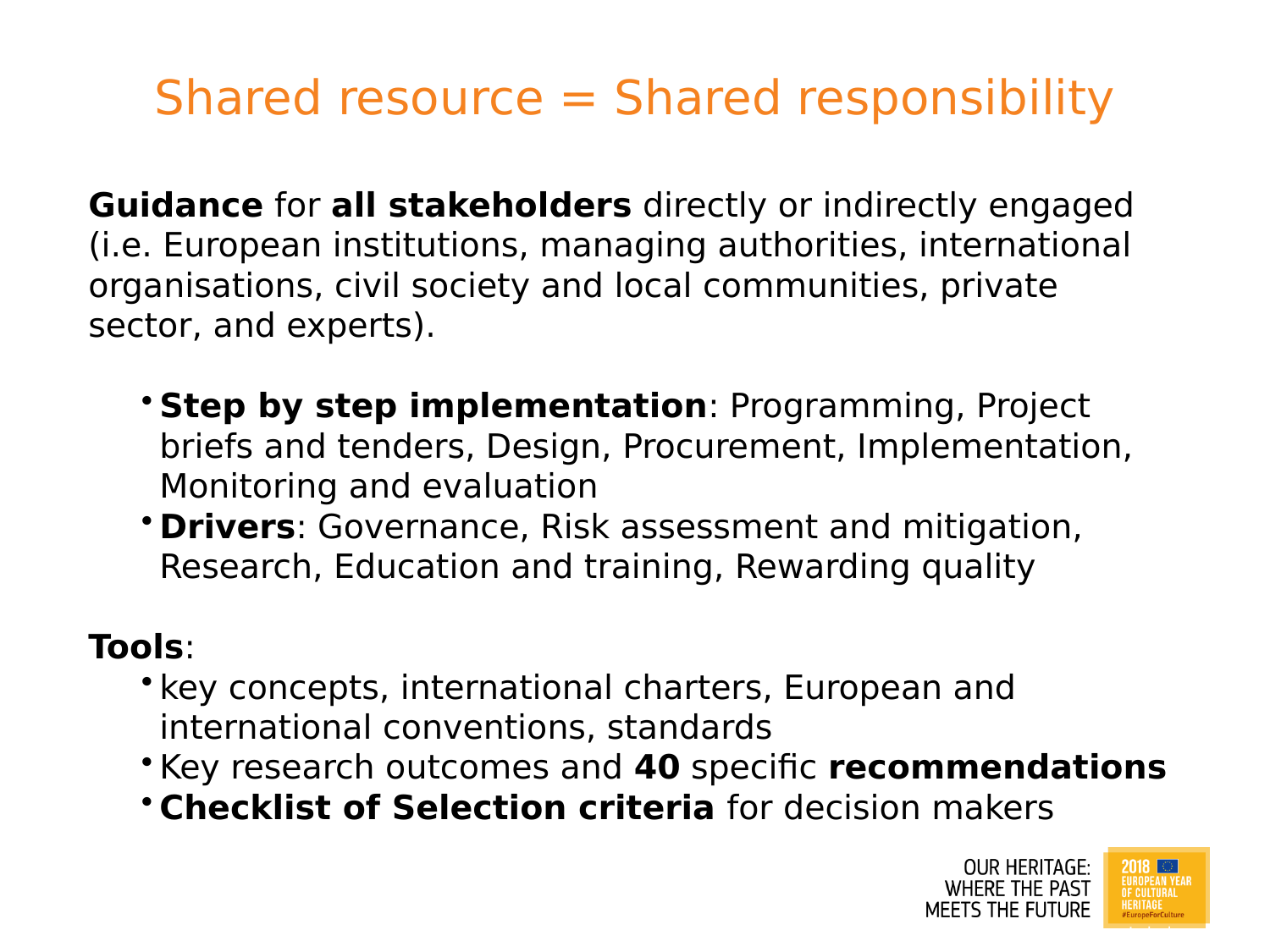

Shared resource = Shared responsibility
Guidance for all stakeholders directly or indirectly engaged (i.e. European institutions, managing authorities, international organisations, civil society and local communities, private sector, and experts).

Step by step implementation: Programming, Project briefs and tenders, Design, Procurement, Implementation, Monitoring and evaluation
Drivers: Governance, Risk assessment and mitigation, Research, Education and training, Rewarding quality

Tools:
key concepts, international charters, European and international conventions, standards
Key research outcomes and 40 specific recommendations
Checklist of Selection criteria for decision makers
© European Heritage Label